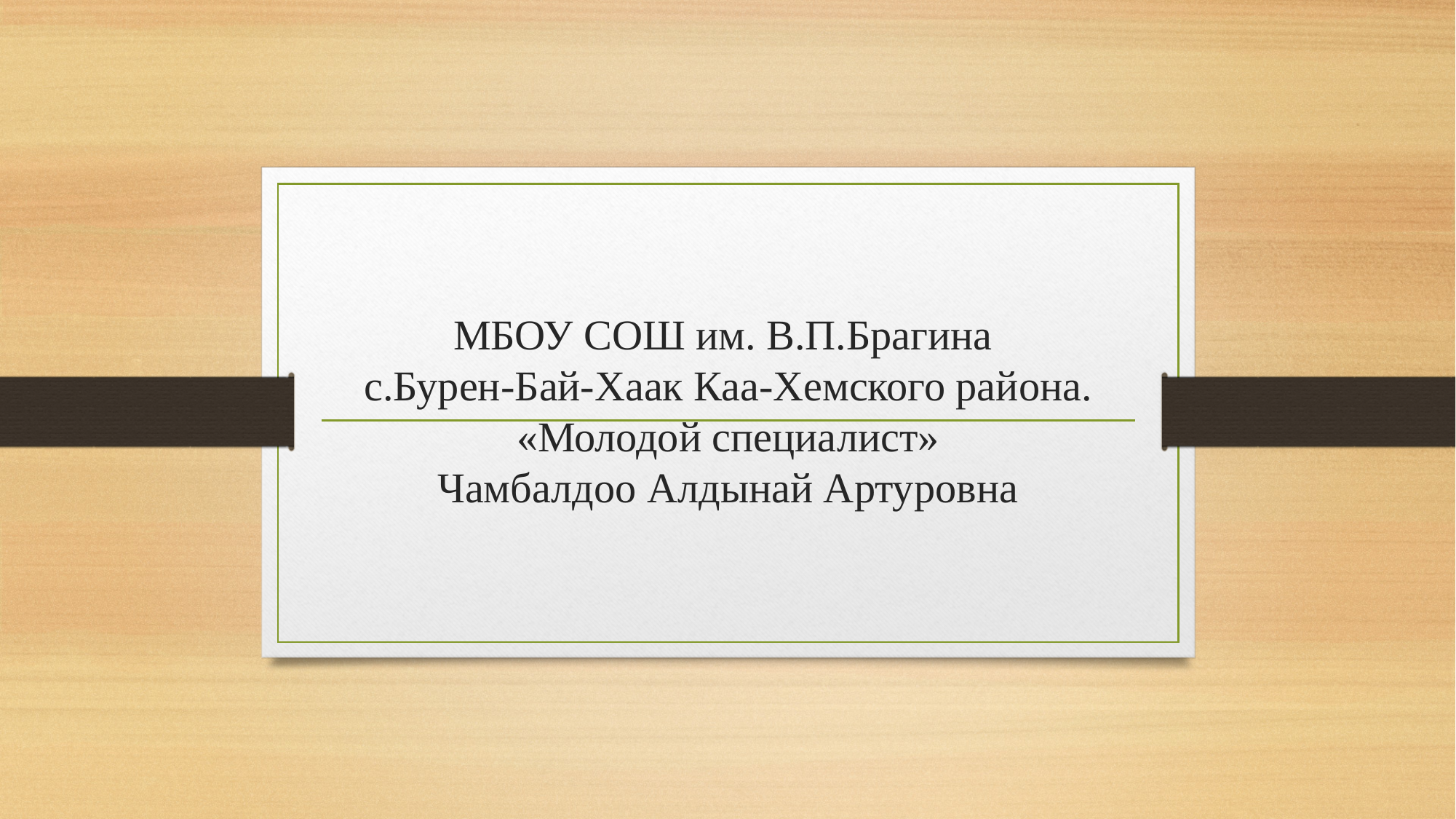

# МБОУ СОШ им. В.П.Брагина с.Бурен-Бай-Хаак Каа-Хемского района. «Молодой специалист» Чамбалдоо Алдынай Артуровна